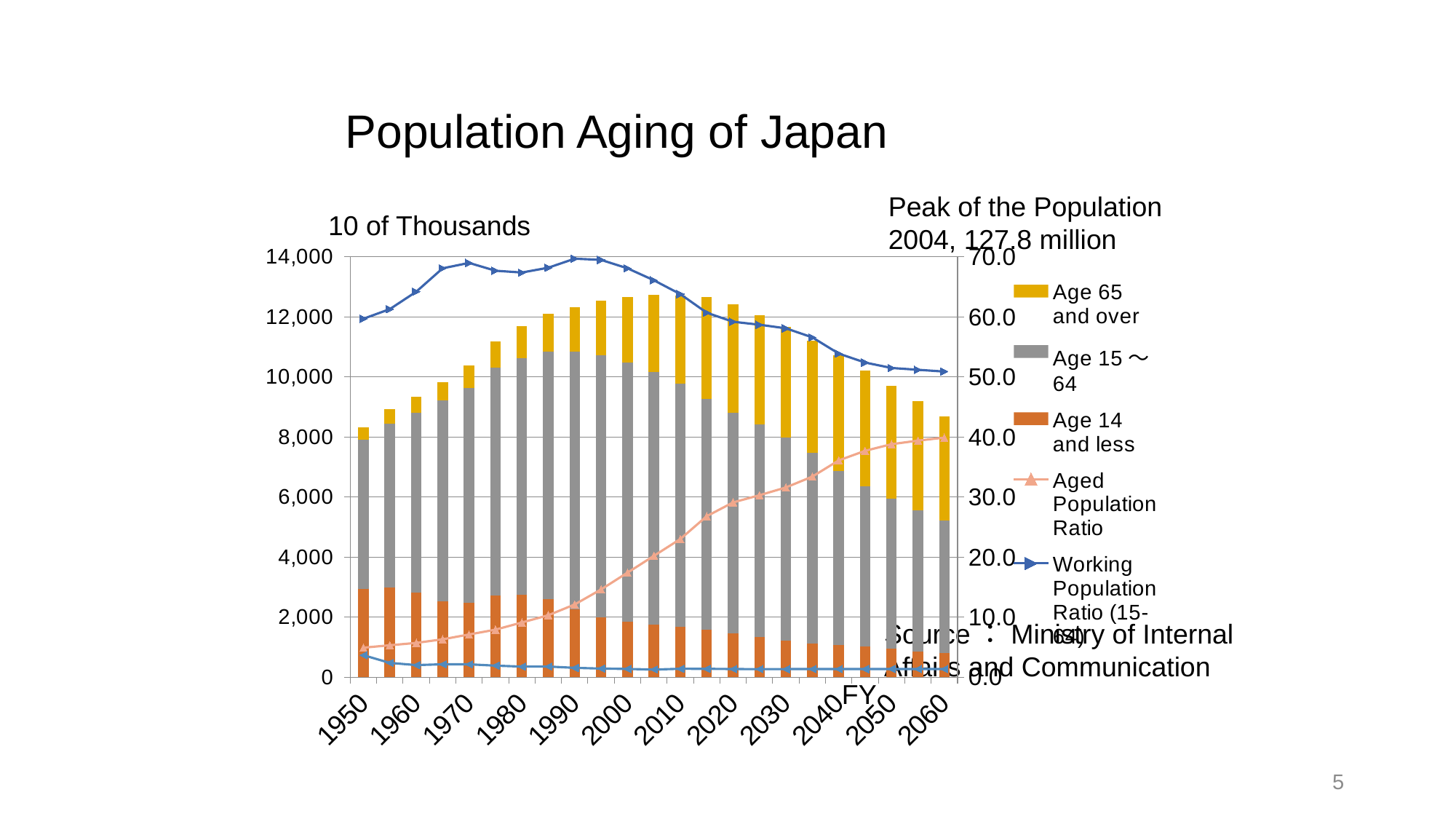

# Population Aging of Japan
Peak of the Population
2004, 127.8 million
10 of Thousands

### Chart

| Category | Age 14 and less | Age 15～64 | Age 65 and over | Aged Population Ratio | Working Population Ratio (15-64) | Total Fertality Rate (TFR) |
|---|---|---|---|---|---|---|
| 1950 | 2942.8 | 4965.8 | 410.9 | 4.9 | 59.7 | 3.65 |
| 1955 | 2979.8 | 5472.9 | 474.7 | 5.3 | 61.3 | 2.37 |
| 1960 | 2806.7 | 6000.2 | 535.0 | 5.7 | 64.2 | 2.0 |
| 1965 | 2516.6 | 6692.8 | 618.1 | 6.3 | 68.1 | 2.14 |
| 1970 | 2482.3 | 7156.6 | 733.1 | 7.1 | 69.0 | 2.13 |
| 1975 | 2722.1 | 7580.7 | 886.5 | 7.9 | 67.7 | 1.91 |
| 1980 | 2750.7 | 7883.5 | 1064.7 | 9.1 | 67.4 | 1.75 |
| 1985 | 2603.3 | 8250.6 | 1246.8 | 10.3 | 68.2 | 1.76 |
| 1990 | 2248.6 | 8590.4 | 1489.5 | 12.1 | 69.7 | 1.54 |
| 1995 | 2001.4 | 8716.5 | 1826.1 | 14.6 | 69.5 | 1.42 |
| 2000 | 1847.2 | 8622.0 | 2200.5 | 17.4 | 68.1 | 1.36 |
| 2005 | 1752.1 | 8409.2 | 2567.2 | 20.2 | 66.1 | 1.26 |
| 2010 | 1680.3 | 8103.2 | 2924.6 | 23.0 | 63.8 | 1.3873 |
| 2015 | 1582.7 | 7681.8 | 3395.2 | 26.8 | 60.7 | 1.3798 |
| 2020 | 1456.8 | 7340.8 | 3612.4 | 29.1 | 59.2 | 1.3397 |
| 2025 | 1324.0 | 7084.5 | 3657.3 | 30.3 | 58.7 | 1.3302 |
| 2030 | 1203.9 | 6773.0 | 3684.9 | 31.6 | 58.1 | 1.3373 |
| 2035 | 1128.7 | 6343.0 | 3740.7 | 33.4 | 56.6 | 1.3418 |
| 2040 | 1073.2 | 5786.6 | 3867.8 | 36.1 | 53.9 | 1.3457 |
| 2045 | 1011.6 | 5353.1 | 3856.4 | 37.7 | 52.4 | 1.3492 |
| 2050 | 938.7 | 5001.3 | 3767.6 | 38.8 | 51.5 | 1.3509 |
| 2055 | 861.4 | 4706.3 | 3625.7 | 39.4 | 51.2 | 1.3508 |
| 2060 | 791.2 | 4418.3 | 3464.2 | 39.9 | 50.9 | 1.3507 |
Source：Ministry of Internal
Affairs and Communication
FY
5